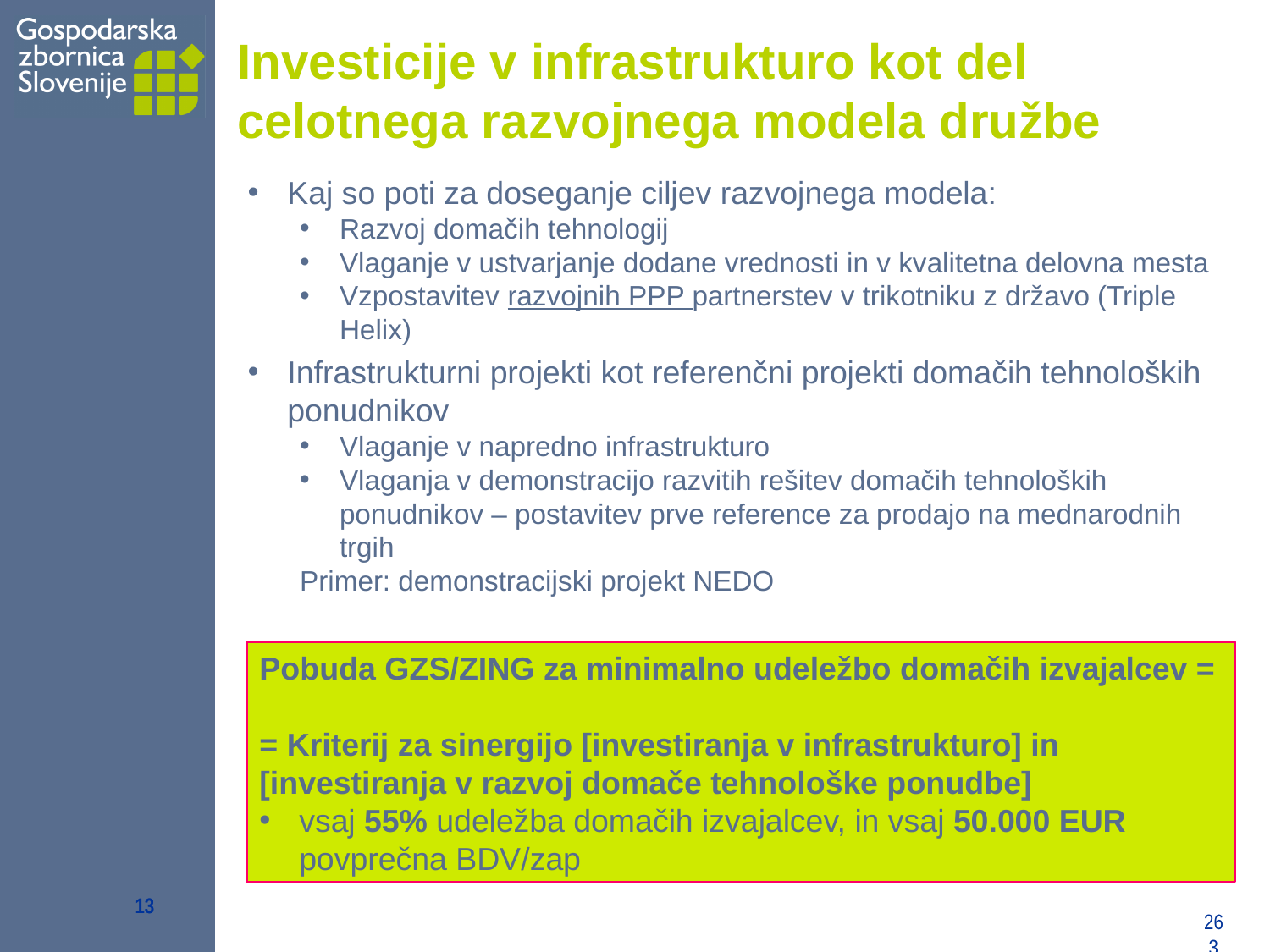

Investicije v infrastrukturo kot del celotnega razvojnega modela družbe
Kaj so poti za doseganje ciljev razvojnega modela:
Razvoj domačih tehnologij
Vlaganje v ustvarjanje dodane vrednosti in v kvalitetna delovna mesta
Vzpostavitev razvojnih PPP partnerstev v trikotniku z državo (Triple Helix)
Infrastrukturni projekti kot referenčni projekti domačih tehnoloških ponudnikov
Vlaganje v napredno infrastrukturo
Vlaganja v demonstracijo razvitih rešitev domačih tehnoloških ponudnikov – postavitev prve reference za prodajo na mednarodnih trgih
Primer: demonstracijski projekt NEDO

Pobuda GZS/ZING za minimalno udeležbo domačih izvajalcev =

= Kriterij za sinergijo [investiranja v infrastrukturo] in [investiranja v razvoj domače tehnološke ponudbe]
vsaj 55% udeležba domačih izvajalcev, in vsaj 50.000 EUR povprečna BDV/zap
13
13
26.3.2015